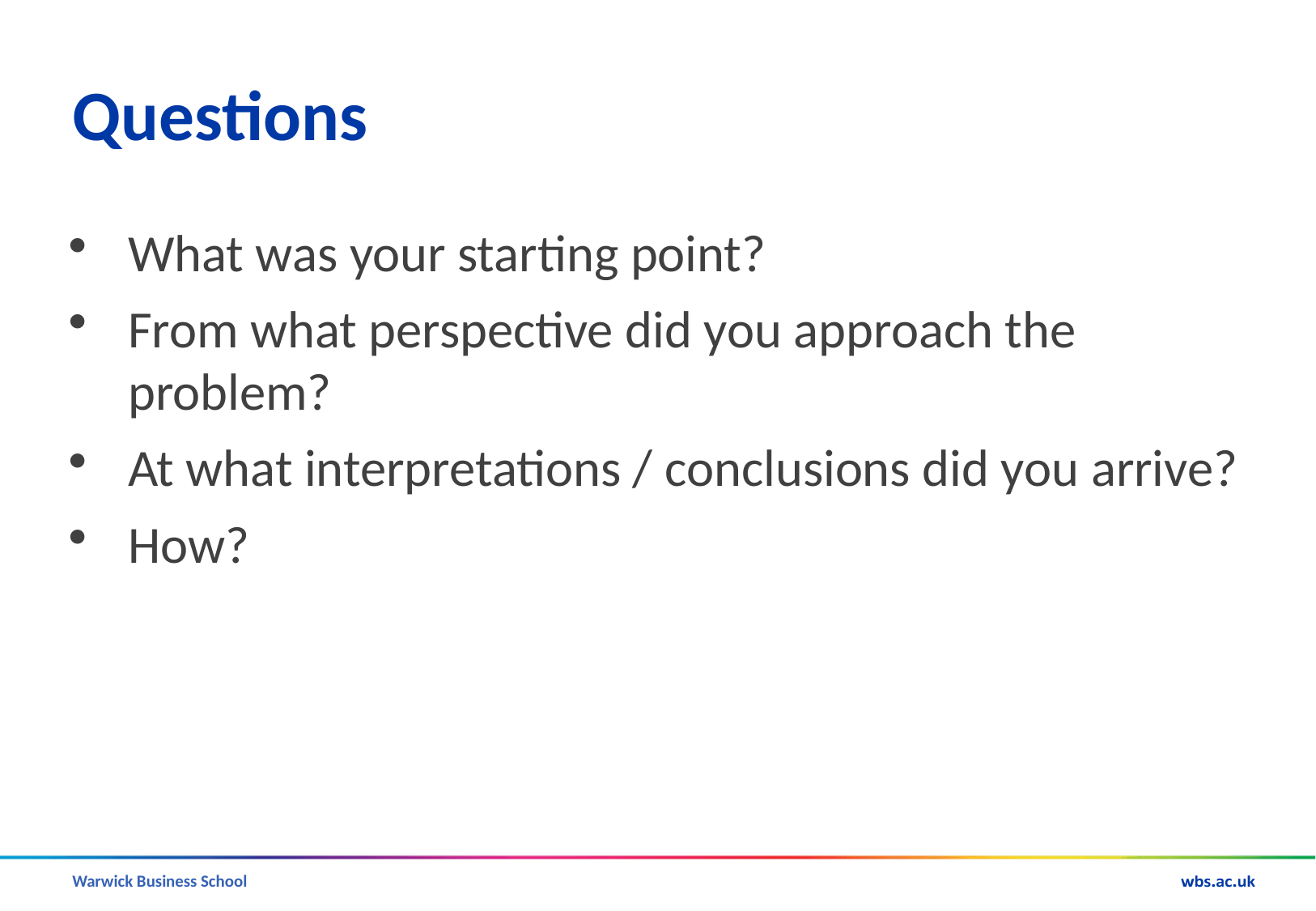

# Questions
What was your starting point?
From what perspective did you approach the problem?
At what interpretations / conclusions did you arrive?
How?